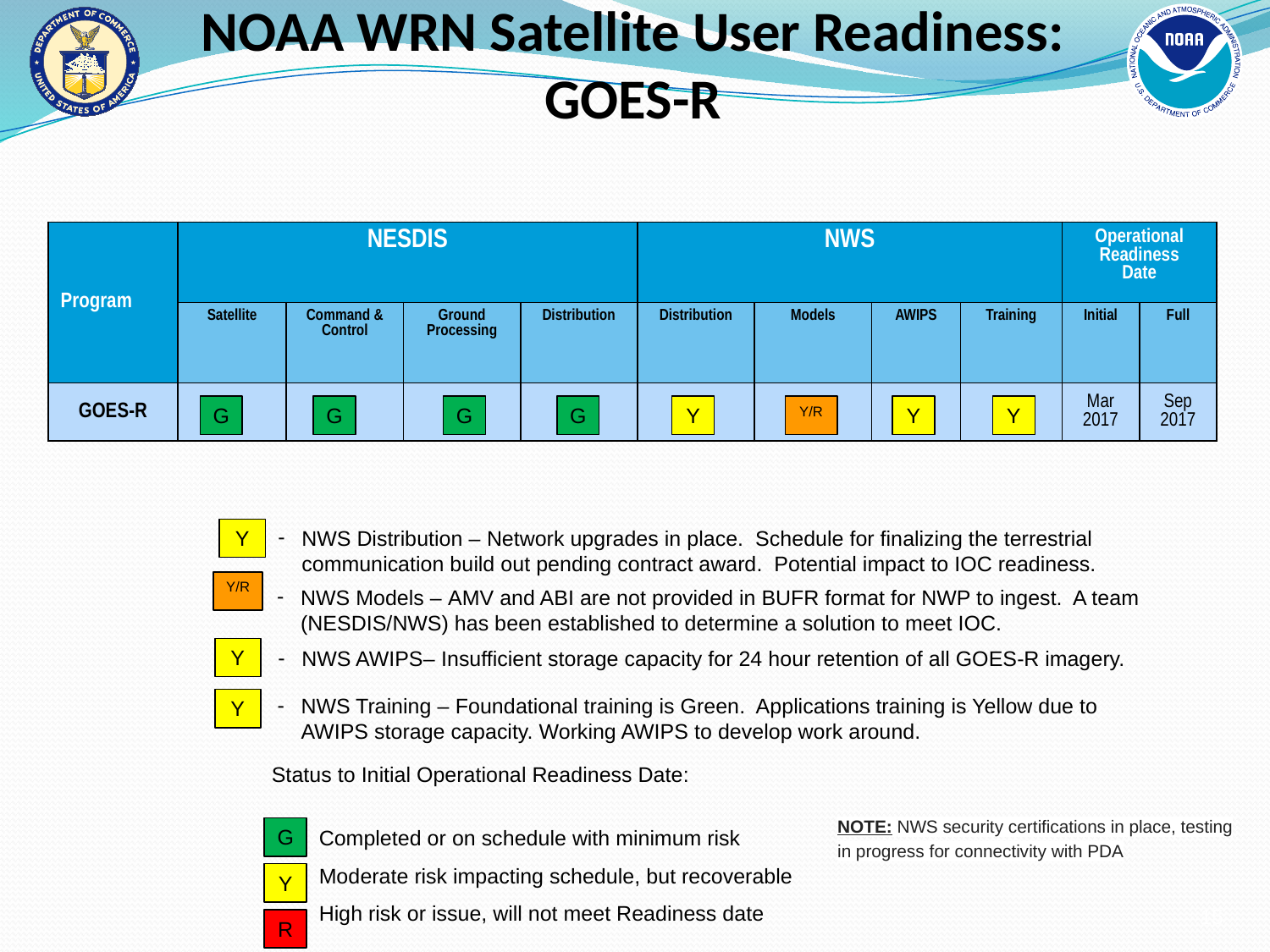

# NOAA WRN Satellite User Readiness: GOES-R
| Program | NESDIS |  |  |  | NWS |  |  |  | Operational Readiness Date |  |
| --- | --- | --- | --- | --- | --- | --- | --- | --- | --- | --- |
|  | Satellite | Command & Control | Ground Processing | Distribution | Distribution | Models | AWIPS | Training | Initial | Full |
| GOES-R |  |  |  |  |  |  |  |  | Mar 2017 | Sep 2017 |
G
G
G
G
Y
Y/R
Y
Y
Y
NWS Distribution – Network upgrades in place.  Schedule for finalizing the terrestrial communication build out pending contract award.  Potential impact to IOC readiness.
Y/R
NWS Models – AMV and ABI are not provided in BUFR format for NWP to ingest.  A team (NESDIS/NWS) has been established to determine a solution to meet IOC.
NWS AWIPS– Insufficient storage capacity for 24 hour retention of all GOES-R imagery.
Y
Y
NWS Training – Foundational training is Green.  Applications training is Yellow due to AWIPS storage capacity. Working AWIPS to develop work around.
Status to Initial Operational Readiness Date:

        Completed or on schedule with minimum risk
        Moderate risk impacting schedule, but recoverable
        High risk or issue, will not meet Readiness date
NOTE: NWS security certifications in place, testing in progress for connectivity with PDA

G
Y
R
15